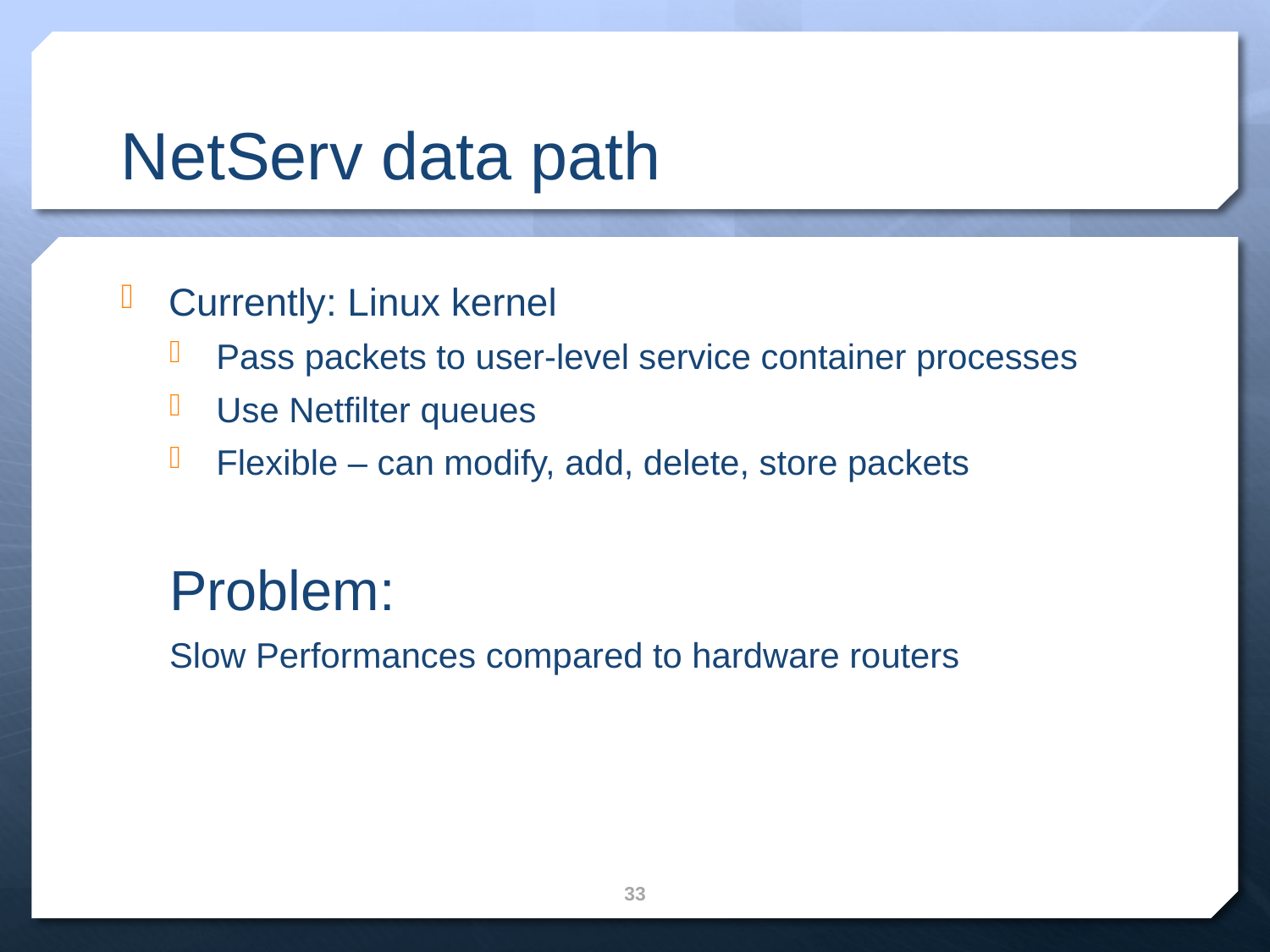

# NetServ data path
Currently: Linux kernel
Pass packets to user-level service container processes
Use Netfilter queues
Flexible – can modify, add, delete, store packets

Problem:
Slow Performances compared to hardware routers

33